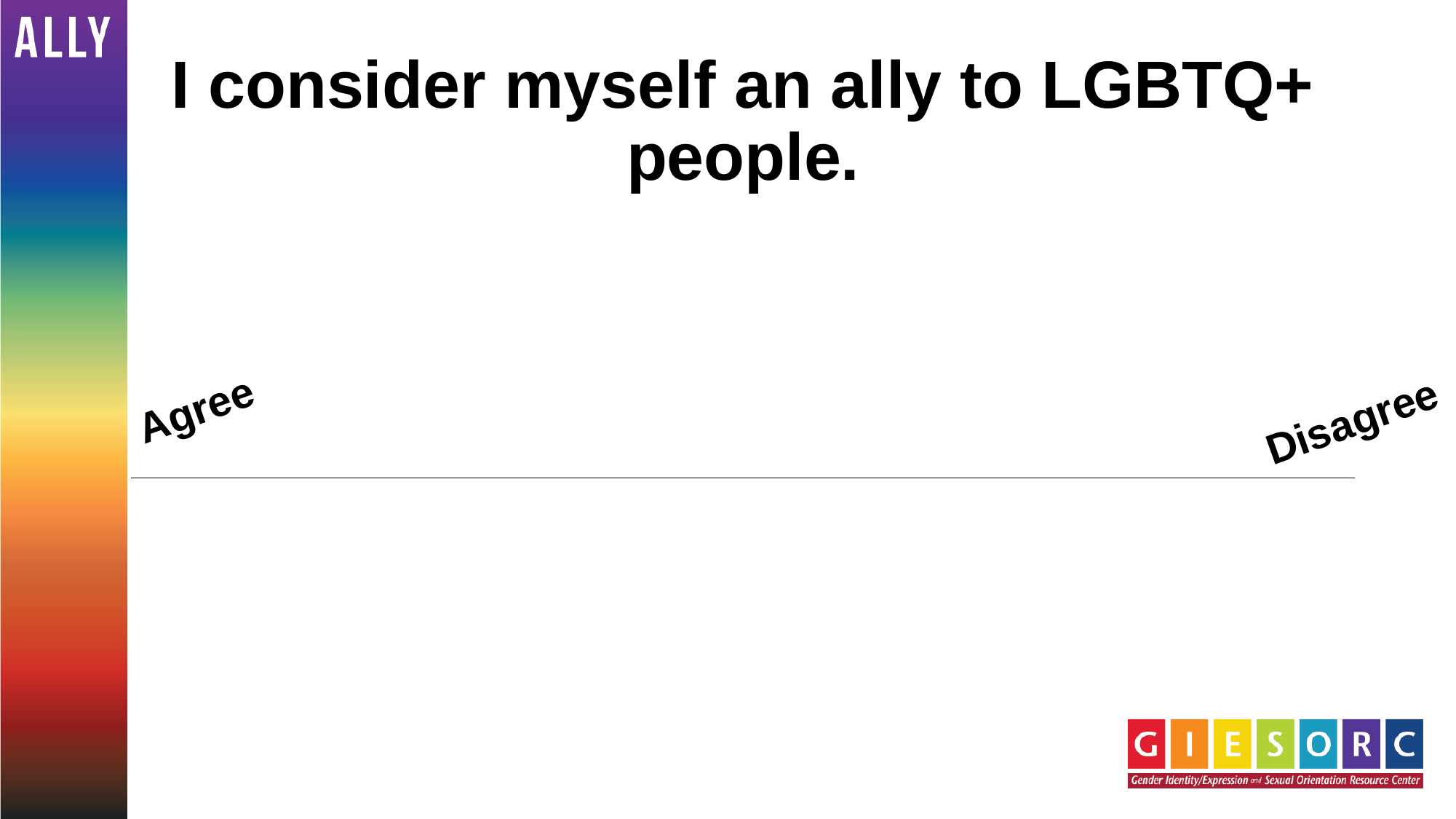

# I consider myself an ally to LGBTQ+ people.

Agree
Disagree